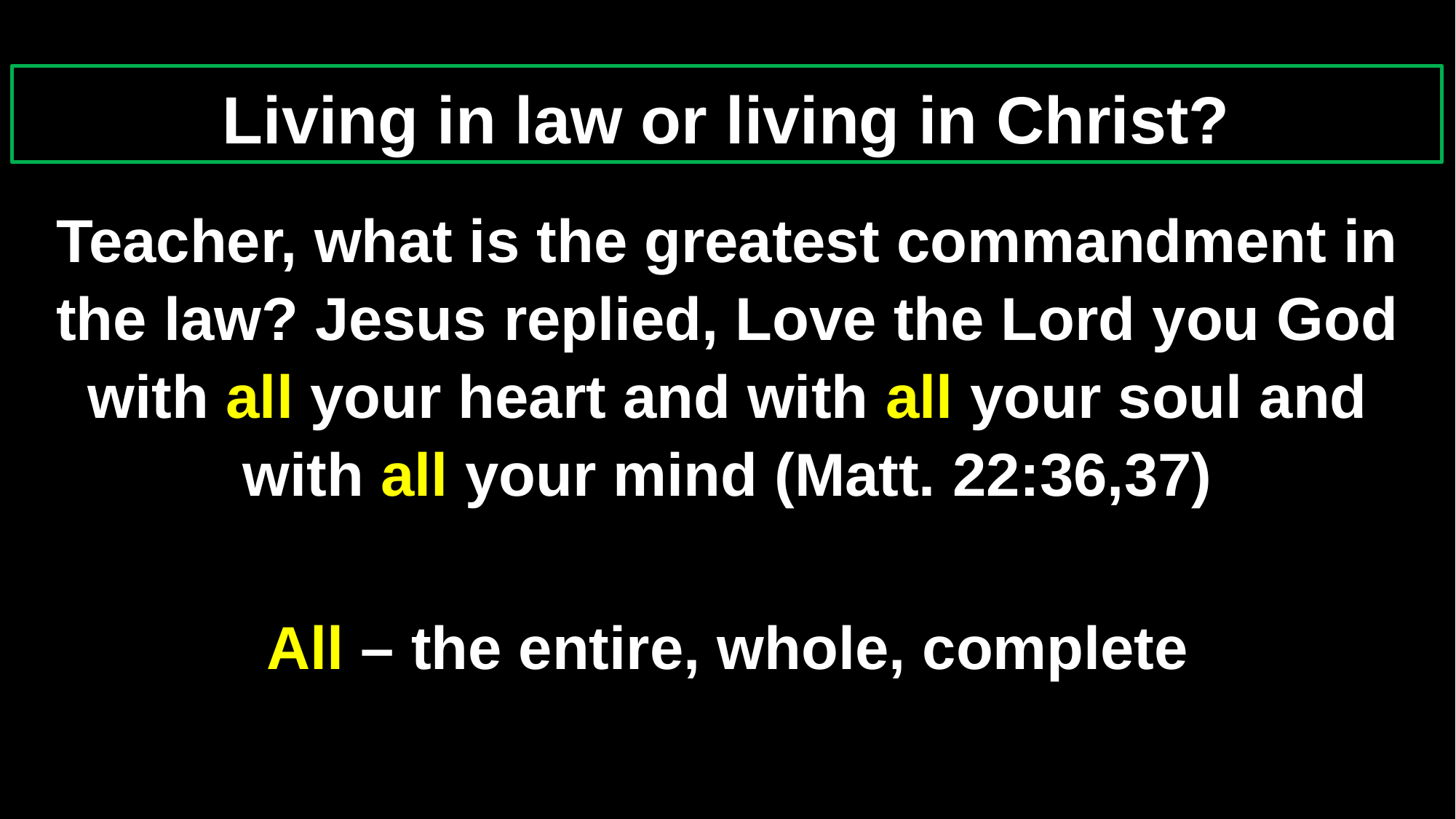

Living in law or living in Christ?
Teacher, what is the greatest commandment in the law? Jesus replied, Love the Lord you God with all your heart and with all your soul and with all your mind (Matt. 22:36,37)
All – the entire, whole, complete